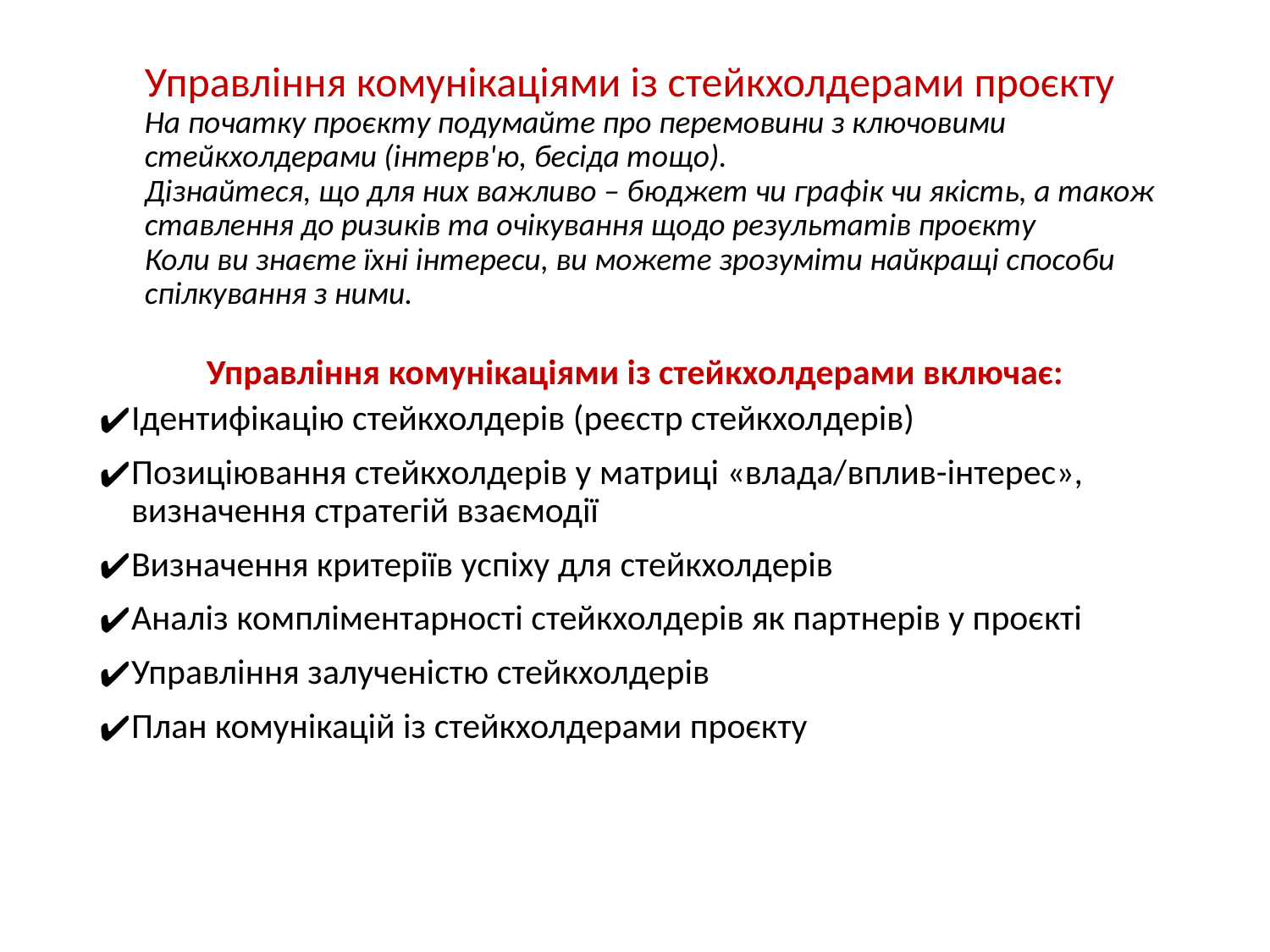

# Управління комунікаціями із стейкхолдерами проєкту На початку проєкту подумайте про перемовини з ключовими стейкхолдерами (інтерв'ю, бесіда тощо). Дізнайтеся, що для них важливо – бюджет чи графік чи якість, а також ставлення до ризиків та очікування щодо результатів проєкту Коли ви знаєте їхні інтереси, ви можете зрозуміти найкращі способи спілкування з ними.
Управління комунікаціями із стейкхолдерами включає:
Ідентифікацію стейкхолдерів (реєстр стейкхолдерів)
Позиціювання стейкхолдерів у матриці «влада/вплив-інтерес», визначення стратегій взаємодії
Визначення критеріїв успіху для стейкхолдерів
Аналіз компліментарності стейкхолдерів як партнерів у проєкті
Управління залученістю стейкхолдерів
План комунікацій із стейкхолдерами проєкту